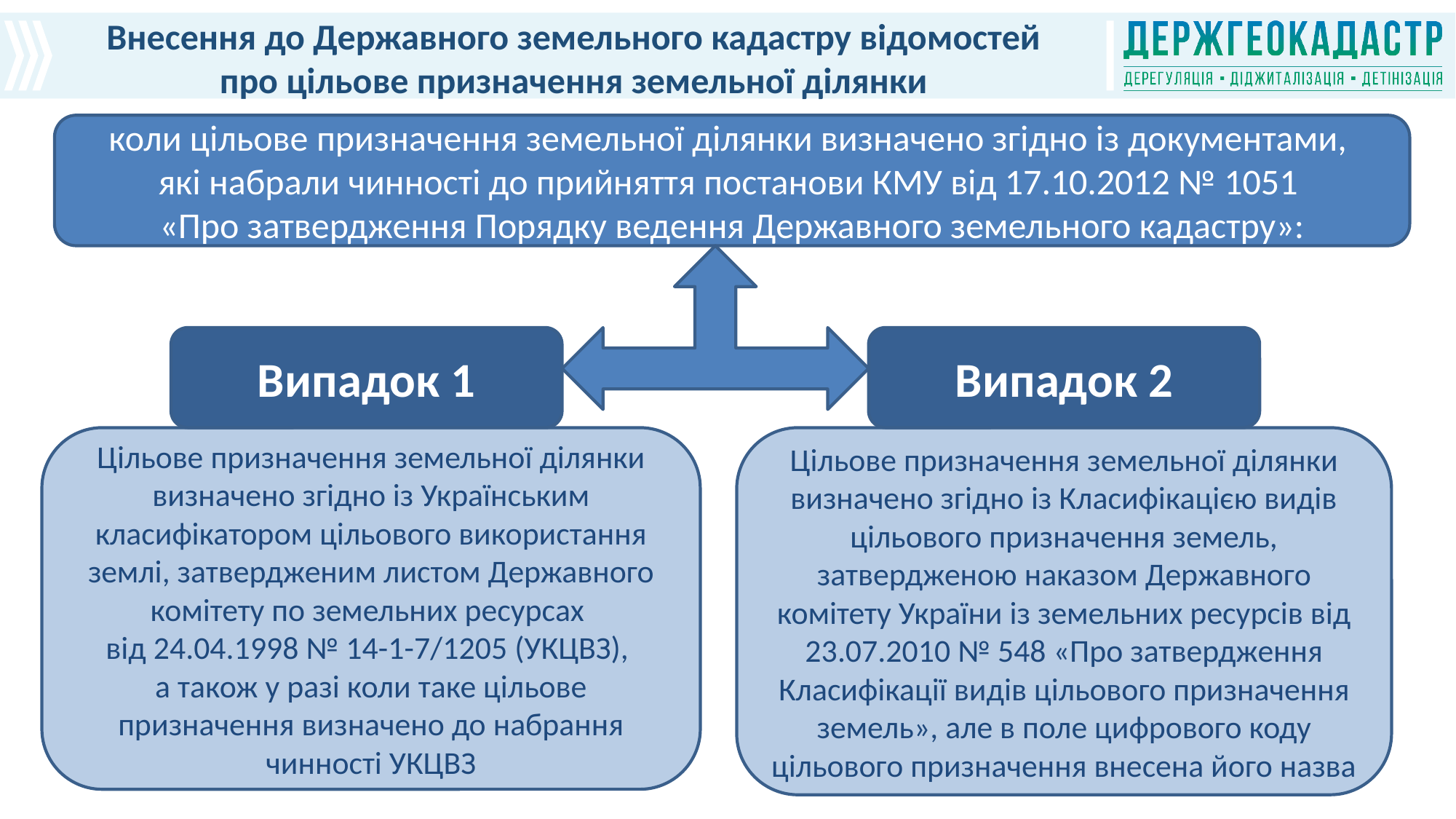

# Внесення до Державного земельного кадастру відомостей про цільове призначення земельної ділянки
коли цільове призначення земельної ділянки визначено згідно із документами,
які набрали чинності до прийняття постанови КМУ від 17.10.2012 № 1051
«Про затвердження Порядку ведення Державного земельного кадастру»:

Випадок 1
Випадок 2
Цільове призначення земельної ділянки визначено згідно із Українським класифікатором цільового використання землі, затвердженим листом Державного комітету по земельних ресурсах
від 24.04.1998 № 14-1-7/1205 (УКЦВЗ),
а також у разі коли таке цільове призначення визначено до набрання чинності УКЦВЗ
Цільове призначення земельної ділянки визначено згідно із Класифікацією видів цільового призначення земель, затвердженою наказом Державного комітету України із земельних ресурсів від 23.07.2010 № 548 «Про затвердження Класифікації видів цільового призначення земель», але в поле цифрового коду цільового призначення внесена його назва